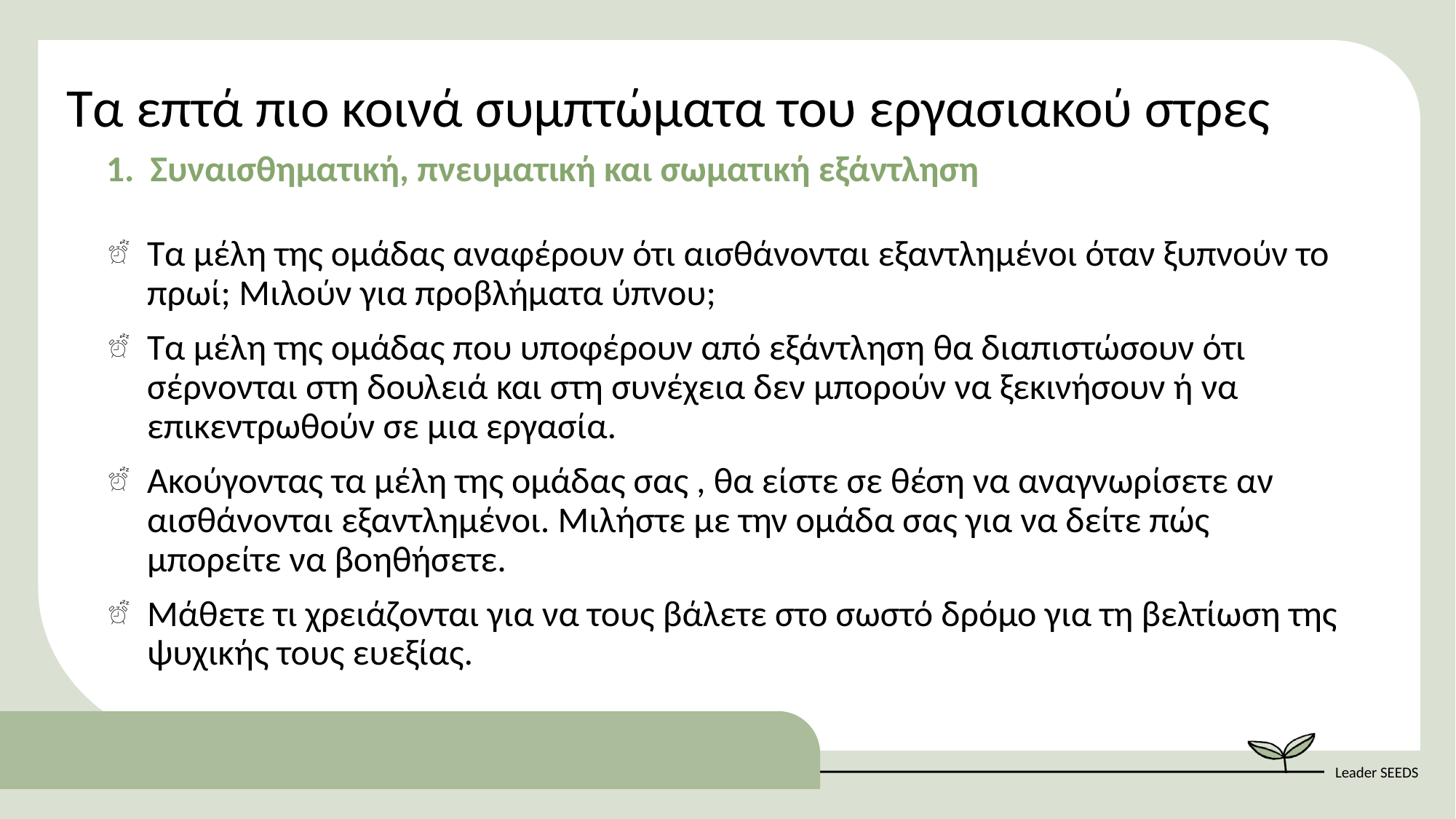

Τα επτά πιο κοινά συμπτώματα του εργασιακού στρες

1.  Συναισθηματική, πνευματική και σωματική εξάντληση

Τα μέλη της ομάδας αναφέρουν ότι αισθάνονται εξαντλημένοι όταν ξυπνούν το πρωί; Μιλούν για προβλήματα ύπνου;
Τα μέλη της ομάδας που υποφέρουν από εξάντληση θα διαπιστώσουν ότι σέρνονται στη δουλειά και στη συνέχεια δεν μπορούν να ξεκινήσουν ή να επικεντρωθούν σε μια εργασία.
Ακούγοντας τα μέλη της ομάδας σας , θα είστε σε θέση να αναγνωρίσετε αν αισθάνονται εξαντλημένοι. Μιλήστε με την ομάδα σας για να δείτε πώς μπορείτε να βοηθήσετε.
Μάθετε τι χρειάζονται για να τους βάλετε στο σωστό δρόμο για τη βελτίωση της ψυχικής τους ευεξίας.